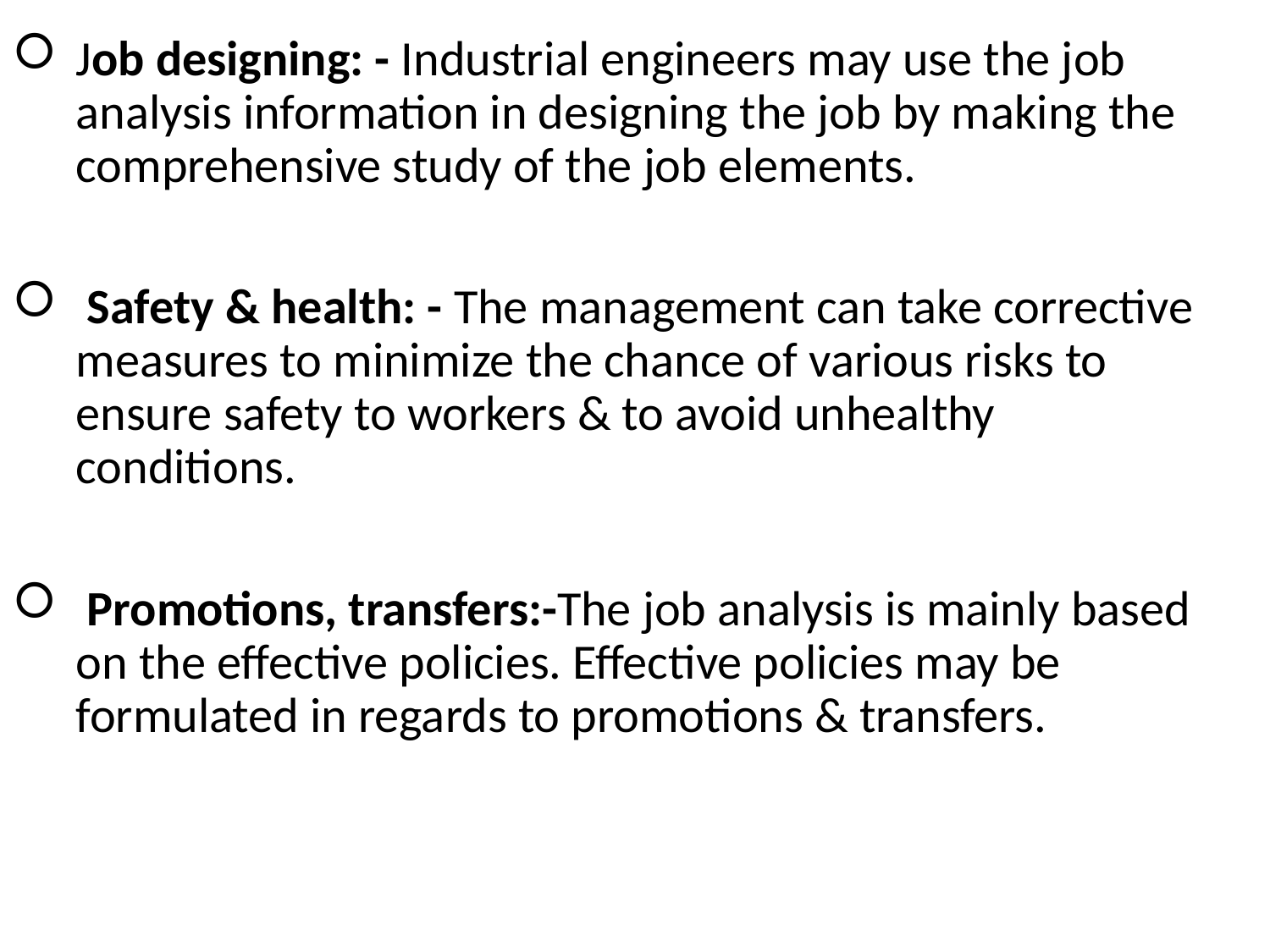

Job designing: - Industrial engineers may use the job analysis information in designing the job by making the comprehensive study of the job elements.

 Safety & health: - The management can take corrective measures to minimize the chance of various risks to ensure safety to workers & to avoid unhealthy conditions.

 Promotions, transfers:-The job analysis is mainly based on the effective policies. Effective policies may be formulated in regards to promotions & transfers.